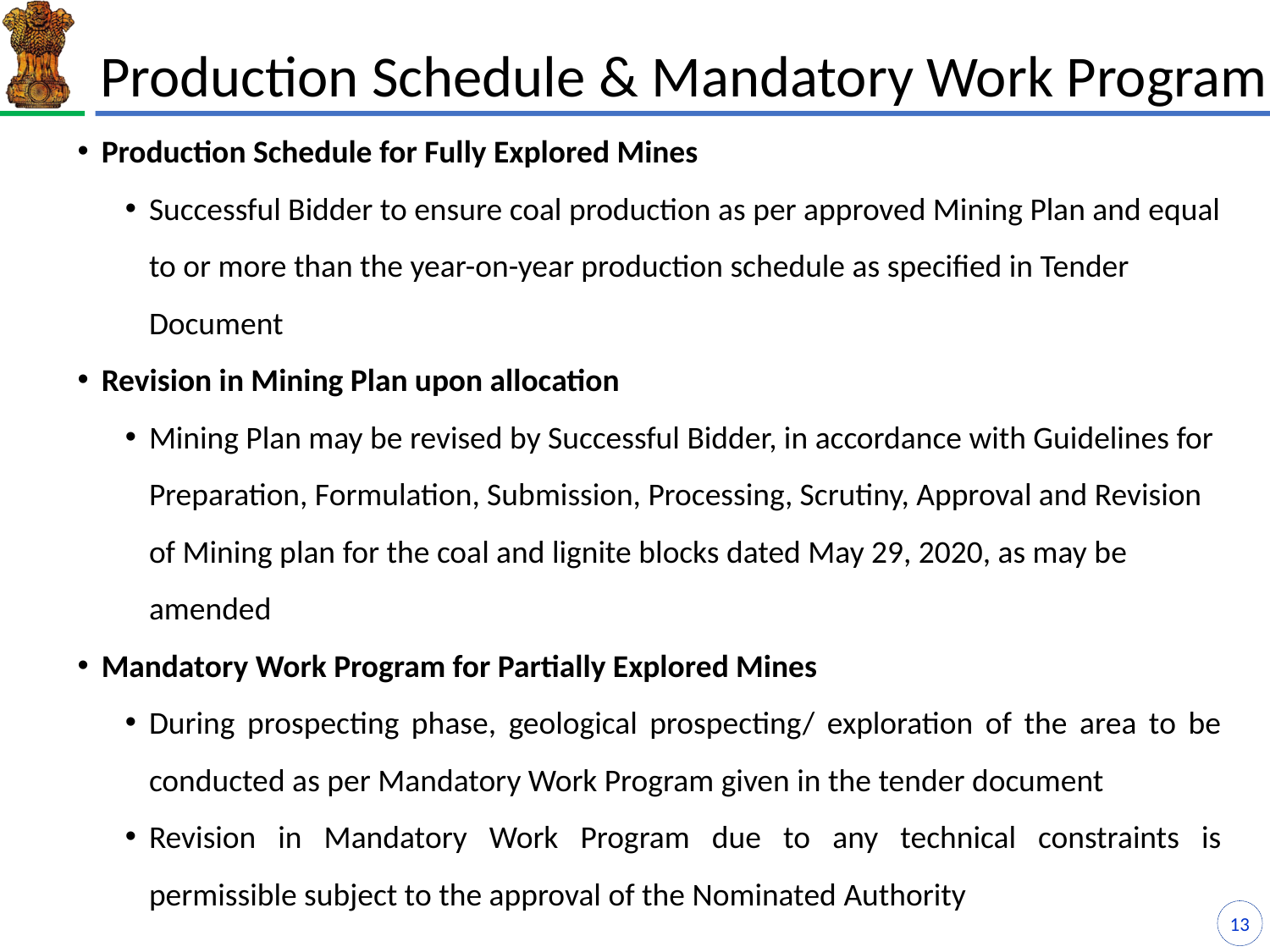

# Production Schedule & Mandatory Work Program
Production Schedule for Fully Explored Mines
Successful Bidder to ensure coal production as per approved Mining Plan and equal to or more than the year-on-year production schedule as specified in Tender Document
Revision in Mining Plan upon allocation
Mining Plan may be revised by Successful Bidder, in accordance with Guidelines for Preparation, Formulation, Submission, Processing, Scrutiny, Approval and Revision of Mining plan for the coal and lignite blocks dated May 29, 2020, as may be amended
Mandatory Work Program for Partially Explored Mines
During prospecting phase, geological prospecting/ exploration of the area to be conducted as per Mandatory Work Program given in the tender document
Revision in Mandatory Work Program due to any technical constraints is permissible subject to the approval of the Nominated Authority